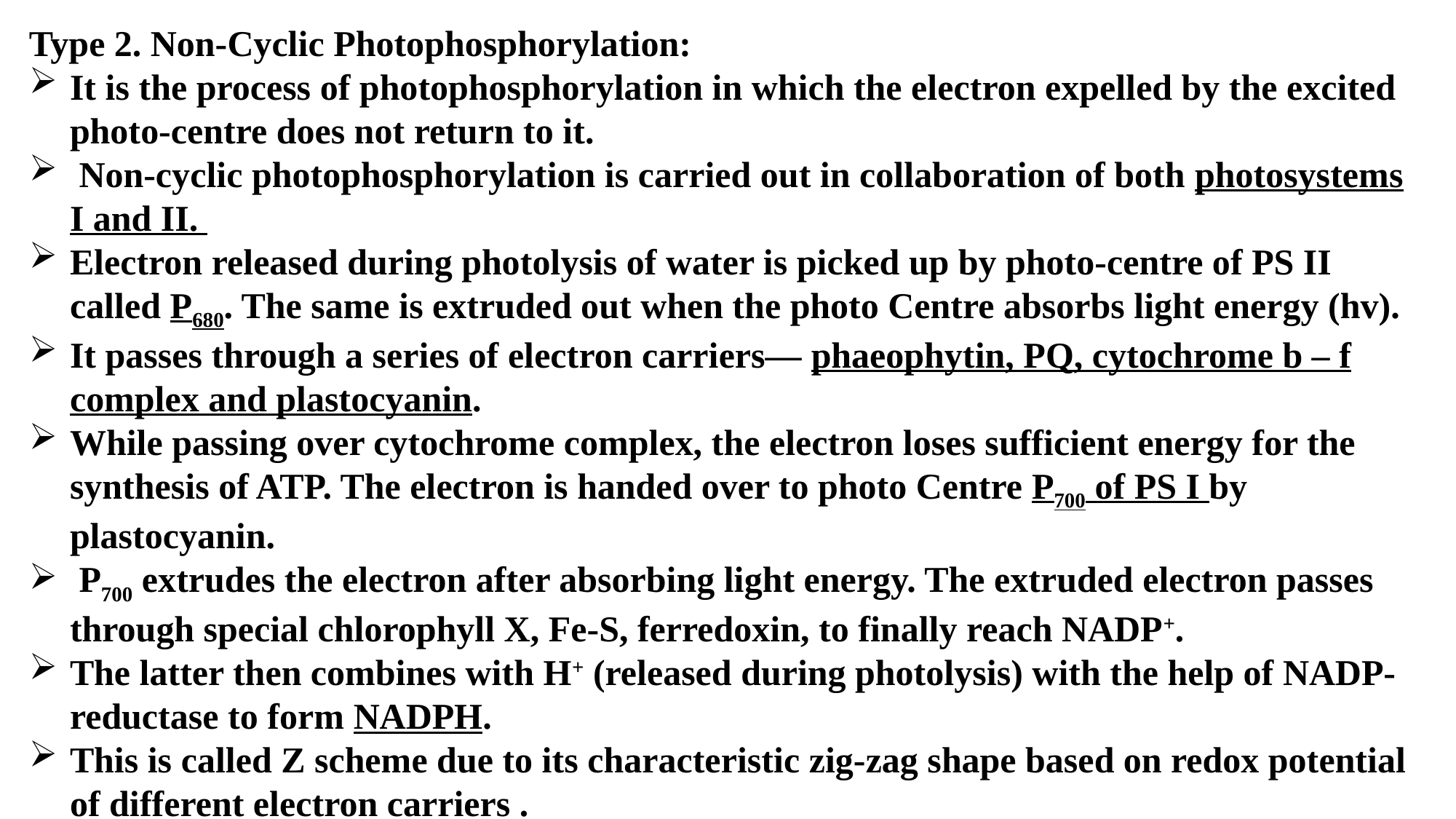

Type 2. Non-Cyclic Photophosphorylation:
It is the process of photophosphorylation in which the electron expelled by the excited photo-centre does not return to it.
 Non-cyclic photophosphorylation is carried out in collaboration of both photosystems I and II.
Electron released during photolysis of water is picked up by photo-centre of PS II called P680. The same is extruded out when the photo Centre absorbs light energy (hv).
It passes through a series of electron carriers— phaeophytin, PQ, cytochrome b – f complex and plastocyanin.
While passing over cytochrome complex, the electron loses sufficient energy for the syn­thesis of ATP. The electron is handed over to photo Centre P700 of PS I by plastocyanin.
 P700 extrudes the electron after absorbing light energy. The extruded electron passes through special chlorophyll X, Fe-S, ferredoxin, to finally reach NADP+.
The latter then combines with H+ (released during photolysis) with the help of NADP-reductase to form NADPH.
This is called Z scheme due to its characteristic zig-zag shape based on redox potential of different electron carriers .